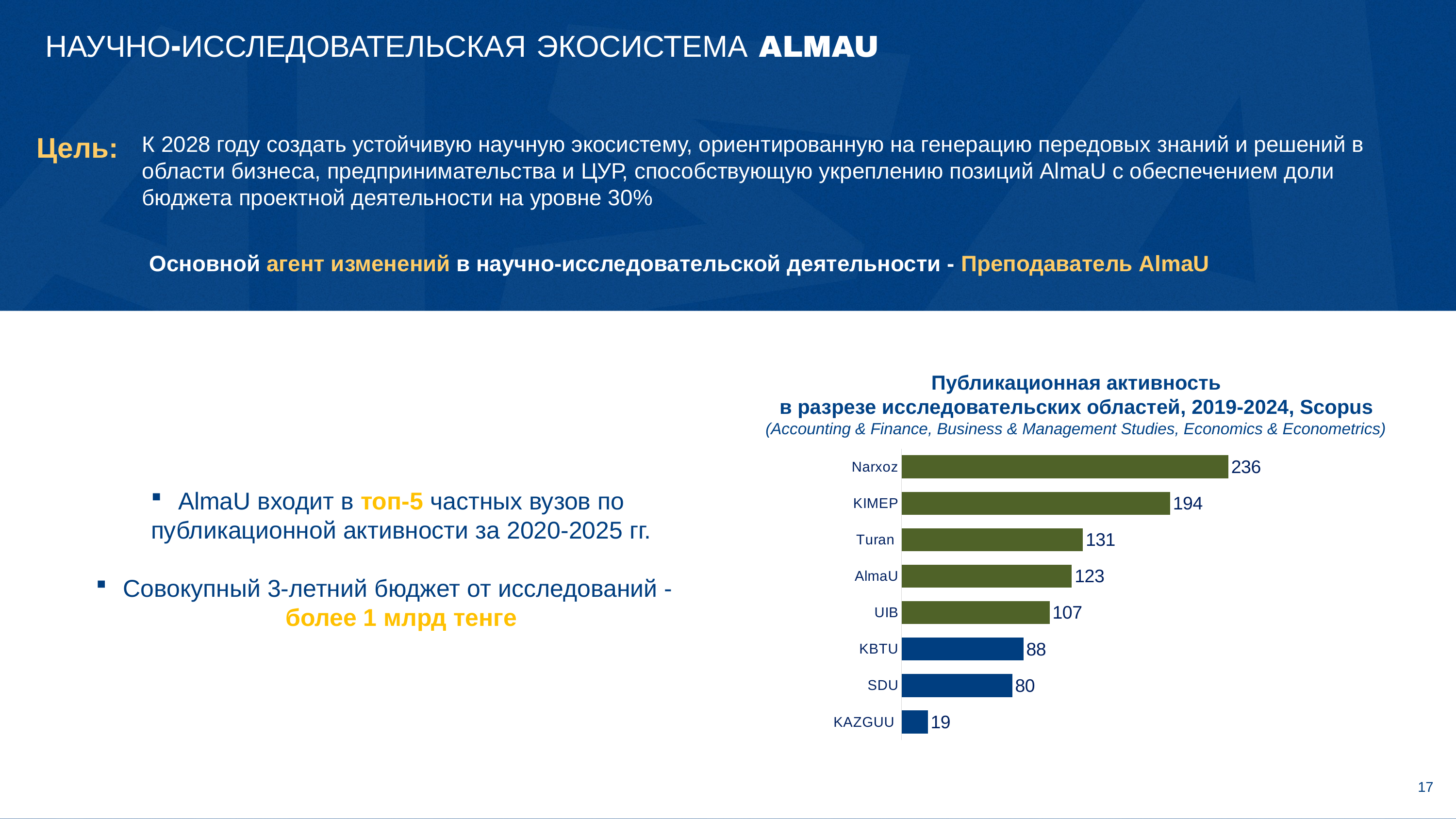

НАУЧНО-ИССЛЕДОВАТЕЛЬСКАЯ ЭКОСИСТЕМА ALMAU
Цель:
К 2028 году создать устойчивую научную экосистему, ориентированную на генерацию передовых знаний и решений в области бизнеса, предпринимательства и ЦУР, способствующую укреплению позиций AlmaU с обеспечением доли бюджета проектной деятельности на уровне 30%
Основной агент изменений в научно-исследовательской деятельности - Преподаватель AlmaU

Публикационная активность
в разрезе исследовательских областей, 2019-2024, Scopus (Accounting & Finance, Business & Management Studies, Economics & Econometrics)

### Chart

| Category | Ряд 1 |
|---|---|
| Narxoz | 236.0 |
| KIMEP | 194.0 |
| Turan  | 131.0 |
| AlmaU | 123.0 |
| UIB | 107.0 |
| KBTU | 88.0 |
| SDU | 80.0 |
| KAZGUU  | 19.0 |
AlmaU входит в топ-5 частных вузов по публикационной активности за 2020-2025 гг.

Совокупный 3-летний бюджет от исследований -  более 1 млрд тенге
17